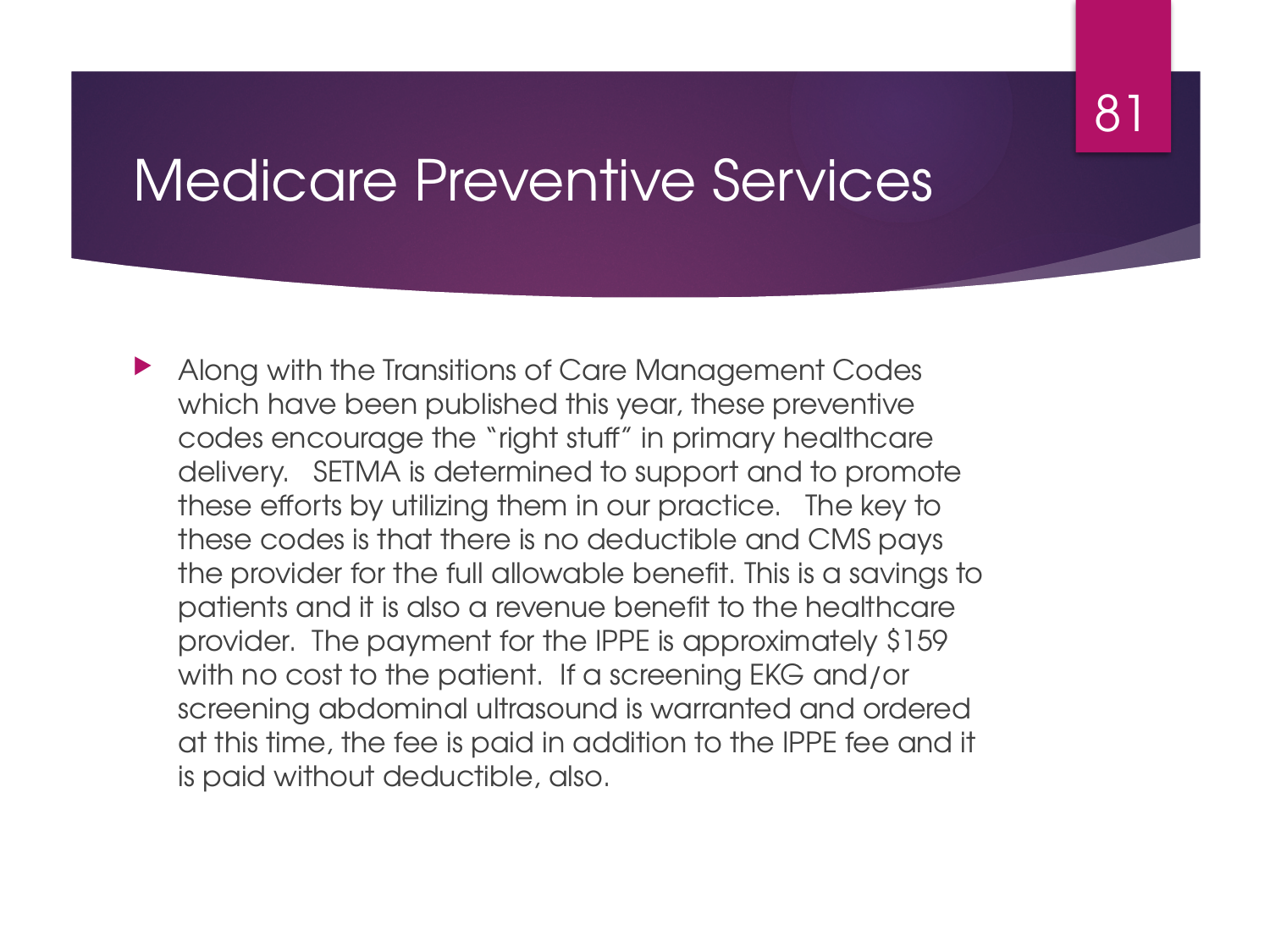

81
# Medicare Preventive Services
Along with the Transitions of Care Management Codes which have been published this year, these preventive codes encourage the “right stuff” in primary healthcare delivery.   SETMA is determined to support and to promote these efforts by utilizing them in our practice.   The key to these codes is that there is no deductible and CMS pays the provider for the full allowable benefit. This is a savings to patients and it is also a revenue benefit to the healthcare provider.  The payment for the IPPE is approximately $159 with no cost to the patient.  If a screening EKG and/or screening abdominal ultrasound is warranted and ordered at this time, the fee is paid in addition to the IPPE fee and it is paid without deductible, also.